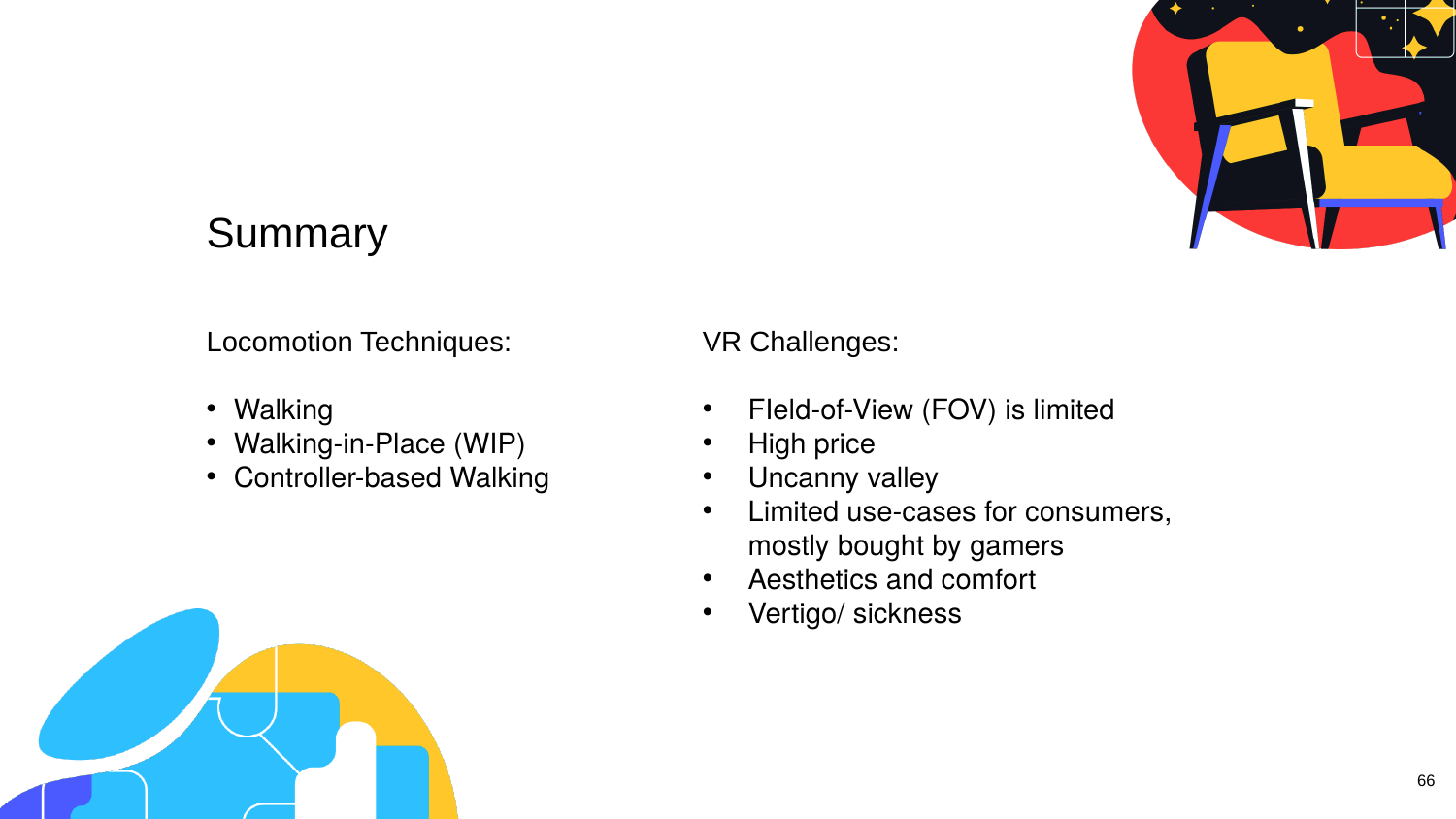

Summary
Locomotion Techniques:

Walking
Walking-in-Place (WIP)
Controller-based Walking

VR Challenges:

FIeld-of-View (FOV) is limited
High price
Uncanny valley
Limited use-cases for consumers,
mostly bought by gamers
Aesthetics and comfort
Vertigo/ sickness

66